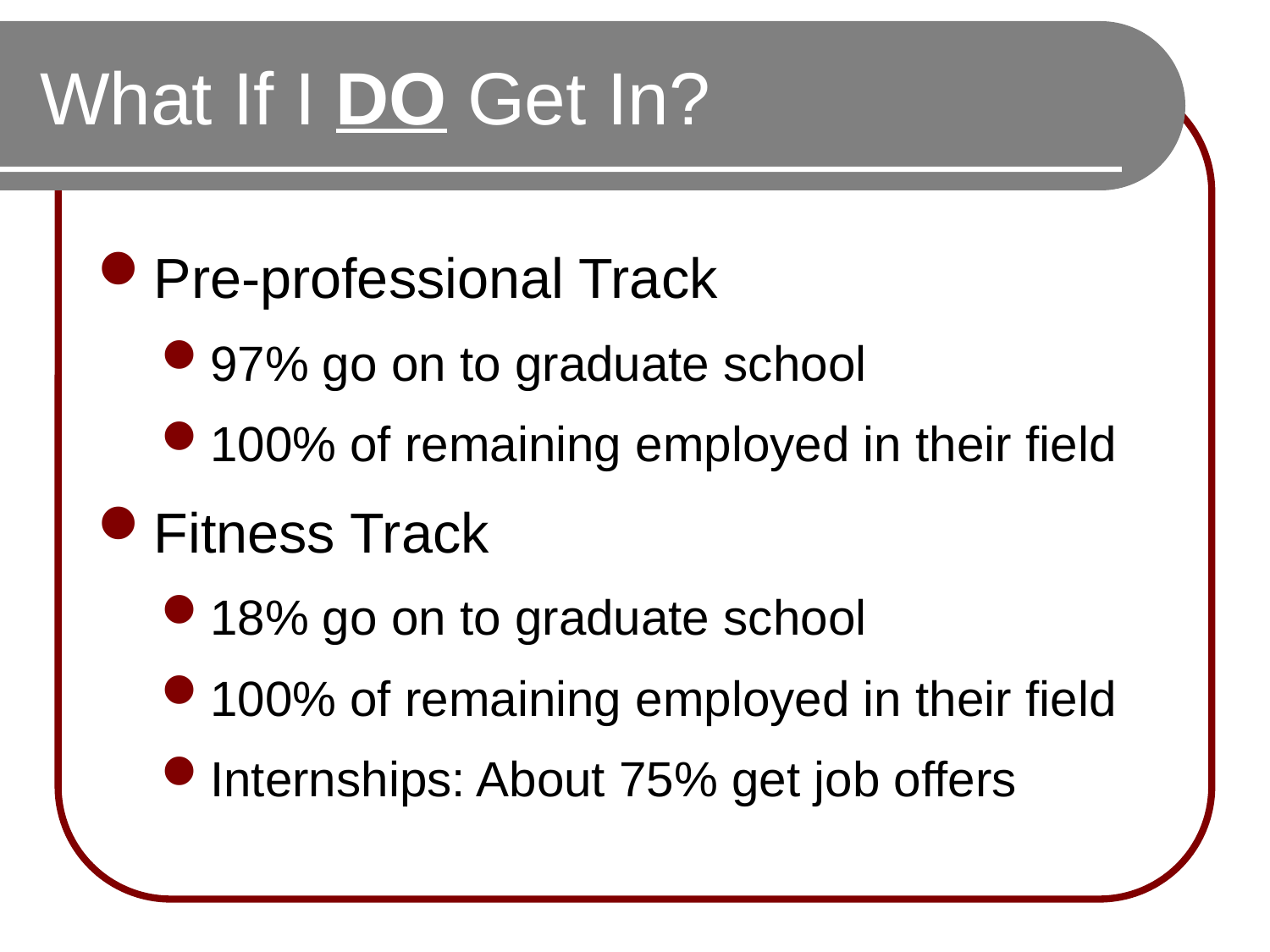

# What If I DO Get In?
Pre-professional Track
97% go on to graduate school
100% of remaining employed in their field
Fitness Track
18% go on to graduate school
100% of remaining employed in their field
Internships: About 75% get job offers